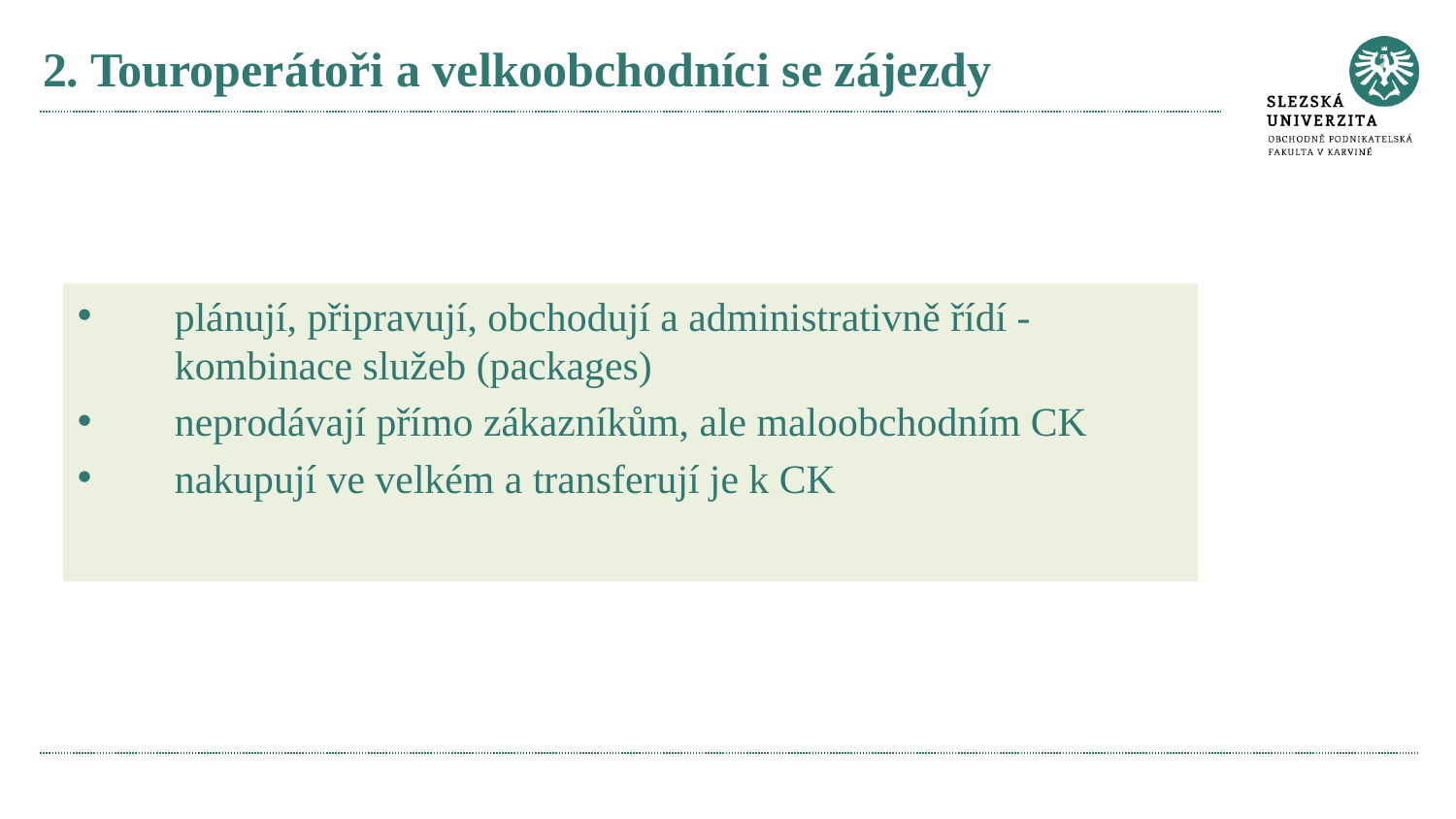

# 2. Touroperátoři a velkoobchodníci se zájezdy
plánují, připravují, obchodují a administrativně řídí - kombinace služeb (packages)
neprodávají přímo zákazníkům, ale maloobchodním CK
nakupují ve velkém a transferují je k CK